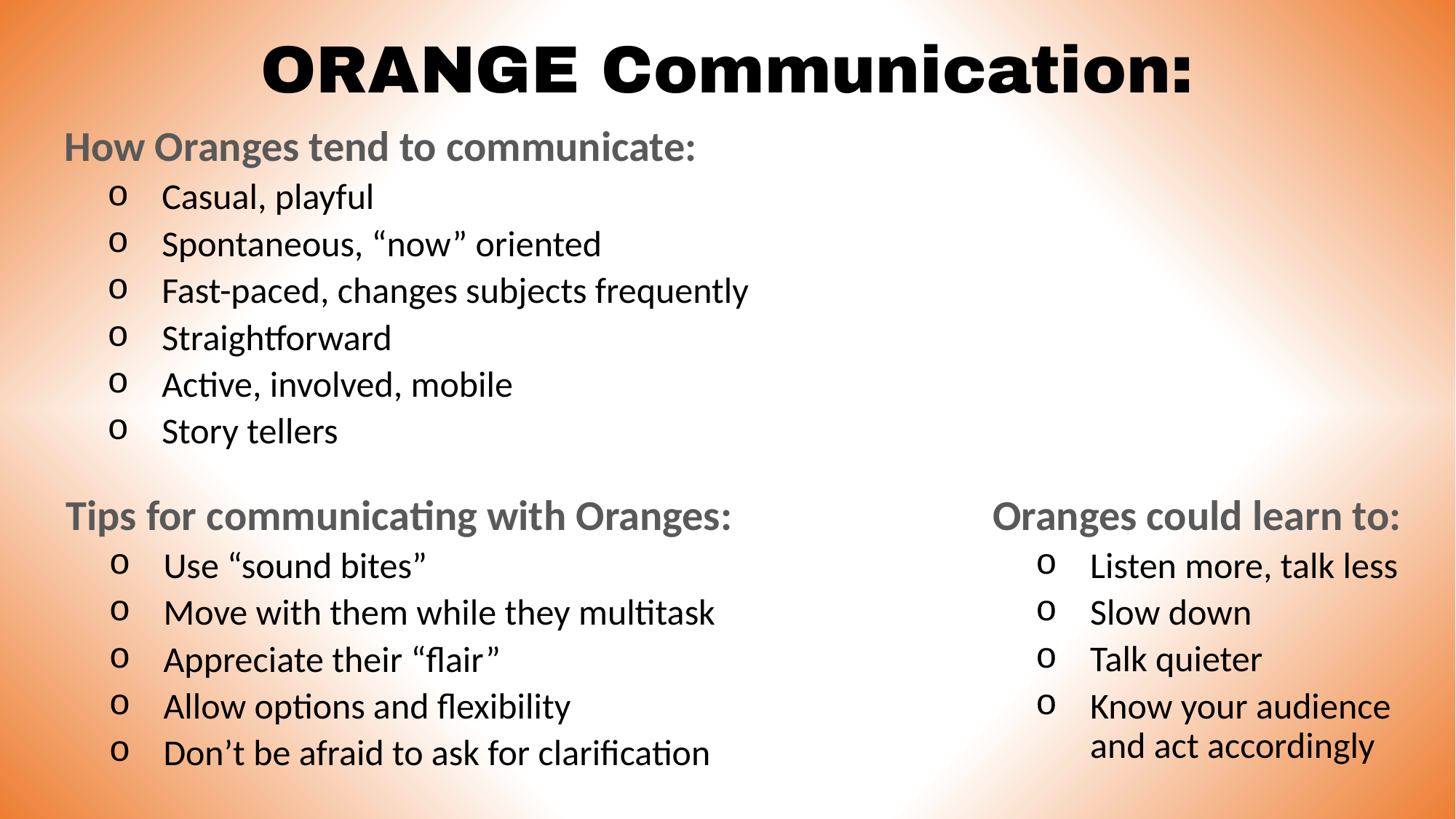

# ORANGE Communication:
How Oranges tend to communicate:
Casual, playful
Spontaneous, “now” oriented
Fast-paced, changes subjects frequently
Straightforward
Active, involved, mobile
Story tellers
Oranges could learn to:
Listen more, talk less
Slow down
Talk quieter
Know your audience and act accordingly

Tips for communicating with Oranges:
Use “sound bites”
Move with them while they multitask
Appreciate their “flair”
Allow options and flexibility
Don’t be afraid to ask for clarification